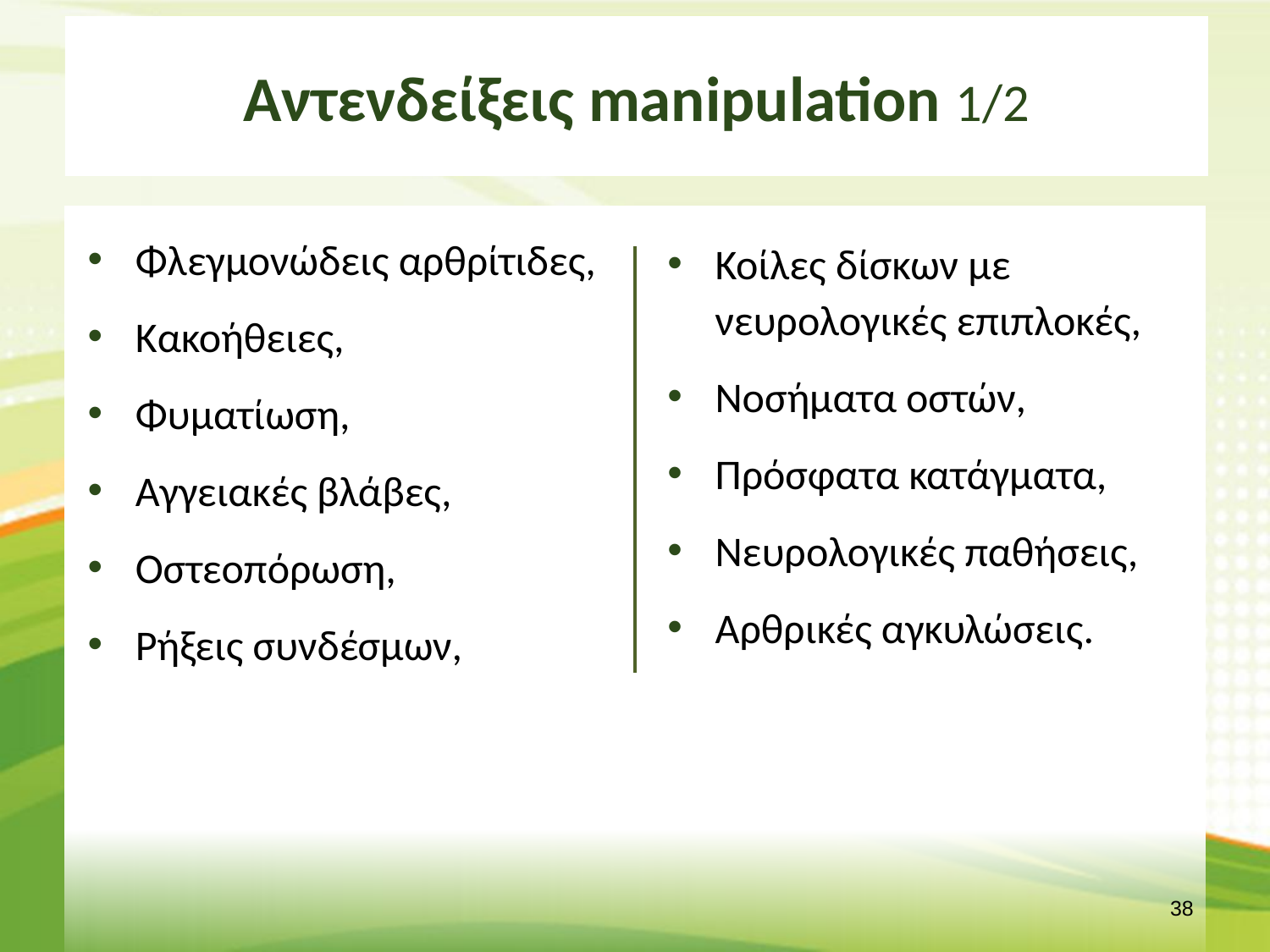

# Αντενδείξεις manipulation 1/2
Φλεγμονώδεις αρθρίτιδες,
Κακοήθειες,
Φυματίωση,
Αγγειακές βλάβες,
Οστεοπόρωση,
Ρήξεις συνδέσμων,
Κοίλες δίσκων με νευρολογικές επιπλοκές,
Νοσήματα οστών,
Πρόσφατα κατάγματα,
Νευρολογικές παθήσεις,
Αρθρικές αγκυλώσεις.
38